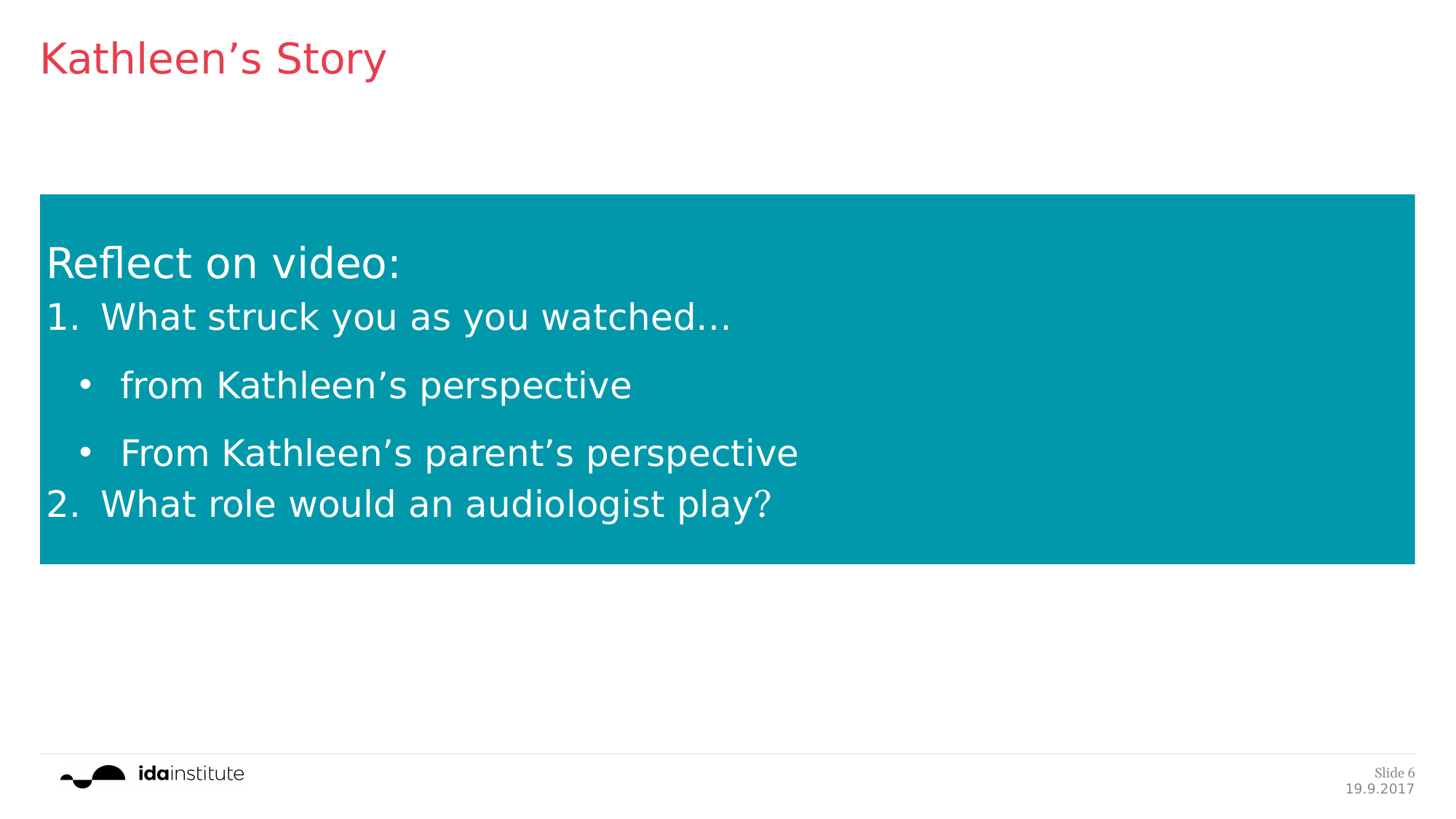

# Kathleen’s Story

Reflect on video:
What struck you as you watched…
from Kathleen’s perspective
From Kathleen’s parent’s perspective
What role would an audiologist play?

Slide 6
19.9.2017